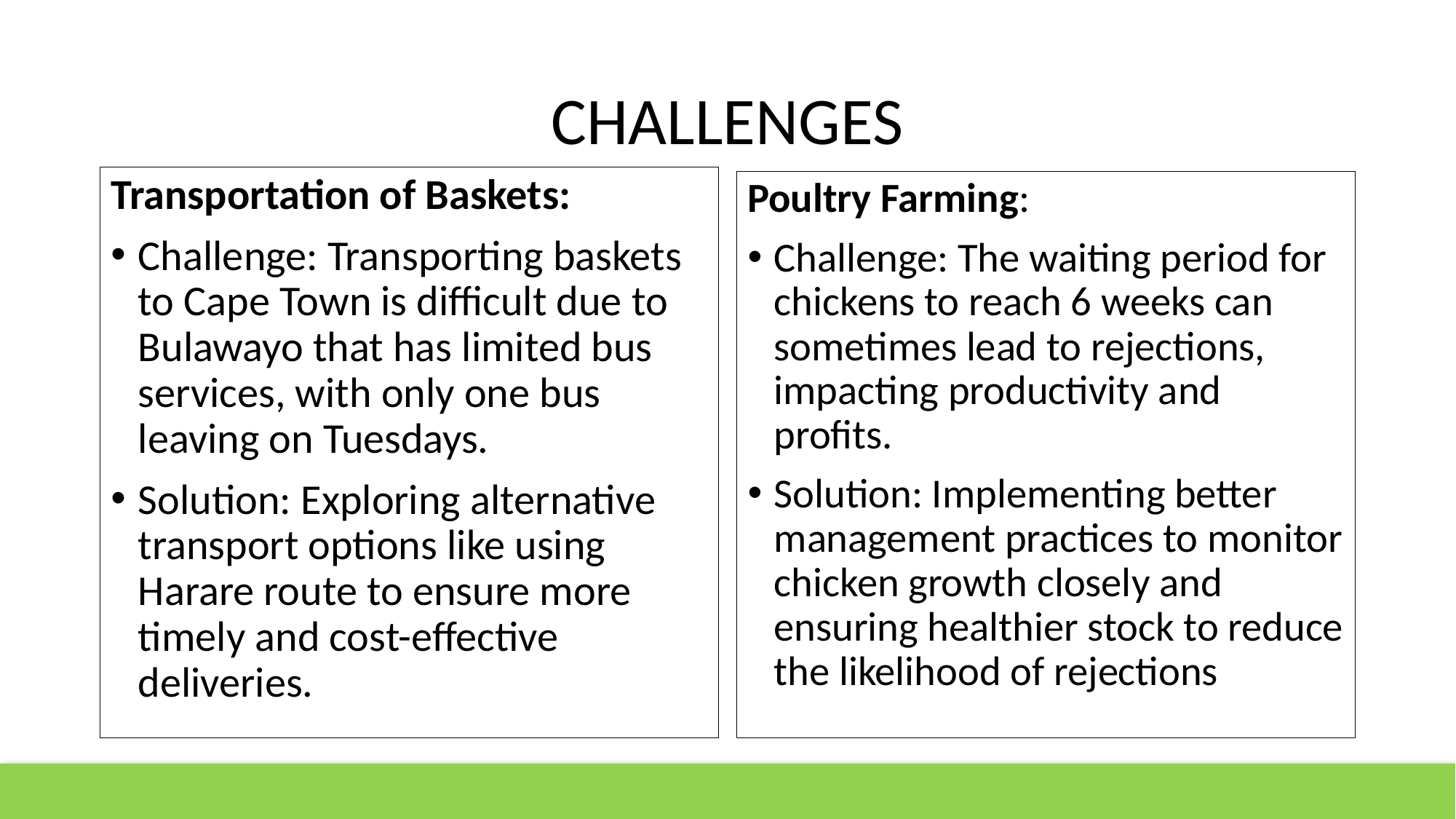

# CHALLENGES
Transportation of Baskets:
Challenge: Transporting baskets to Cape Town is difficult due to Bulawayo that has limited bus services, with only one bus leaving on Tuesdays.
Solution: Exploring alternative transport options like using Harare route to ensure more timely and cost-effective deliveries.

Poultry Farming:
Challenge: The waiting period for chickens to reach 6 weeks can sometimes lead to rejections, impacting productivity and profits.
Solution: Implementing better management practices to monitor chicken growth closely and ensuring healthier stock to reduce the likelihood of rejections